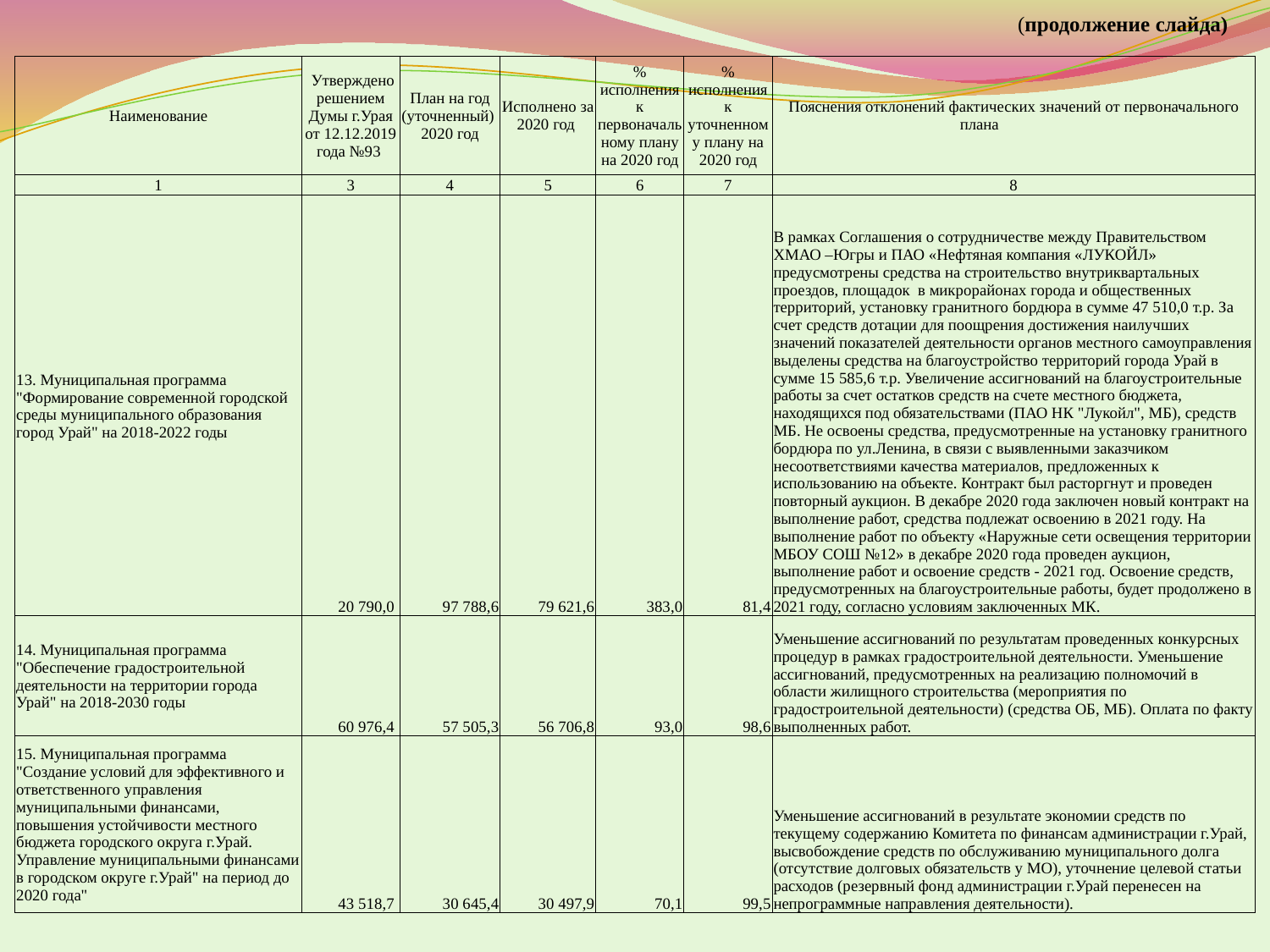

(продолжение слайда)
| Наименование | Утверждено решением Думы г.Урая от 12.12.2019 года №93 | План на год (уточненный) 2020 год | Исполнено за 2020 год | % исполнения к первоначальному плану на 2020 год | % исполнения к уточненному плану на 2020 год | Пояснения отклонений фактических значений от первоначального плана |
| --- | --- | --- | --- | --- | --- | --- |
| 1 | 3 | 4 | 5 | 6 | 7 | 8 |
| 13. Муниципальная программа "Формирование современной городской среды муниципального образования город Урай" на 2018-2022 годы | 20 790,0 | 97 788,6 | 79 621,6 | 383,0 | 81,4 | В рамках Соглашения о сотрудничестве между Правительством ХМАО –Югры и ПАО «Нефтяная компания «ЛУКОЙЛ» предусмотрены средства на строительство внутриквартальных проездов, площадок в микрорайонах города и общественных территорий, установку гранитного бордюра в сумме 47 510,0 т.р. За счет средств дотации для поощрения достижения наилучших значений показателей деятельности органов местного самоуправления выделены средства на благоустройство территорий города Урай в сумме 15 585,6 т.р. Увеличение ассигнований на благоустроительные работы за счет остатков средств на счете местного бюджета, находящихся под обязательствами (ПАО НК "Лукойл", МБ), средств МБ. Не освоены средства, предусмотренные на установку гранитного бордюра по ул.Ленина, в связи с выявленными заказчиком несоответствиями качества материалов, предложенных к использованию на объекте. Контракт был расторгнут и проведен повторный аукцион. В декабре 2020 года заключен новый контракт на выполнение работ, средства подлежат освоению в 2021 году. На выполнение работ по объекту «Наружные сети освещения территории МБОУ СОШ №12» в декабре 2020 года проведен аукцион, выполнение работ и освоение средств - 2021 год. Освоение средств, предусмотренных на благоустроительные работы, будет продолжено в 2021 году, согласно условиям заключенных МК. |
| 14. Муниципальная программа "Обеспечение градостроительной деятельности на территории города Урай" на 2018-2030 годы | 60 976,4 | 57 505,3 | 56 706,8 | 93,0 | 98,6 | Уменьшение ассигнований по результатам проведенных конкурсных процедур в рамках градостроительной деятельности. Уменьшение ассигнований, предусмотренных на реализацию полномочий в области жилищного строительства (мероприятия по градостроительной деятельности) (средства ОБ, МБ). Оплата по факту выполненных работ. |
| 15. Муниципальная программа "Создание условий для эффективного и ответственного управления муниципальными финансами, повышения устойчивости местного бюджета городского округа г.Урай. Управление муниципальными финансами в городском округе г.Урай" на период до 2020 года" | 43 518,7 | 30 645,4 | 30 497,9 | 70,1 | 99,5 | Уменьшение ассигнований в результате экономии средств по текущему содержанию Комитета по финансам администрации г.Урай, высвобождение средств по обслуживанию муниципального долга (отсутствие долговых обязательств у МО), уточнение целевой статьи расходов (резервный фонд администрации г.Урай перенесен на непрограммные направления деятельности). |